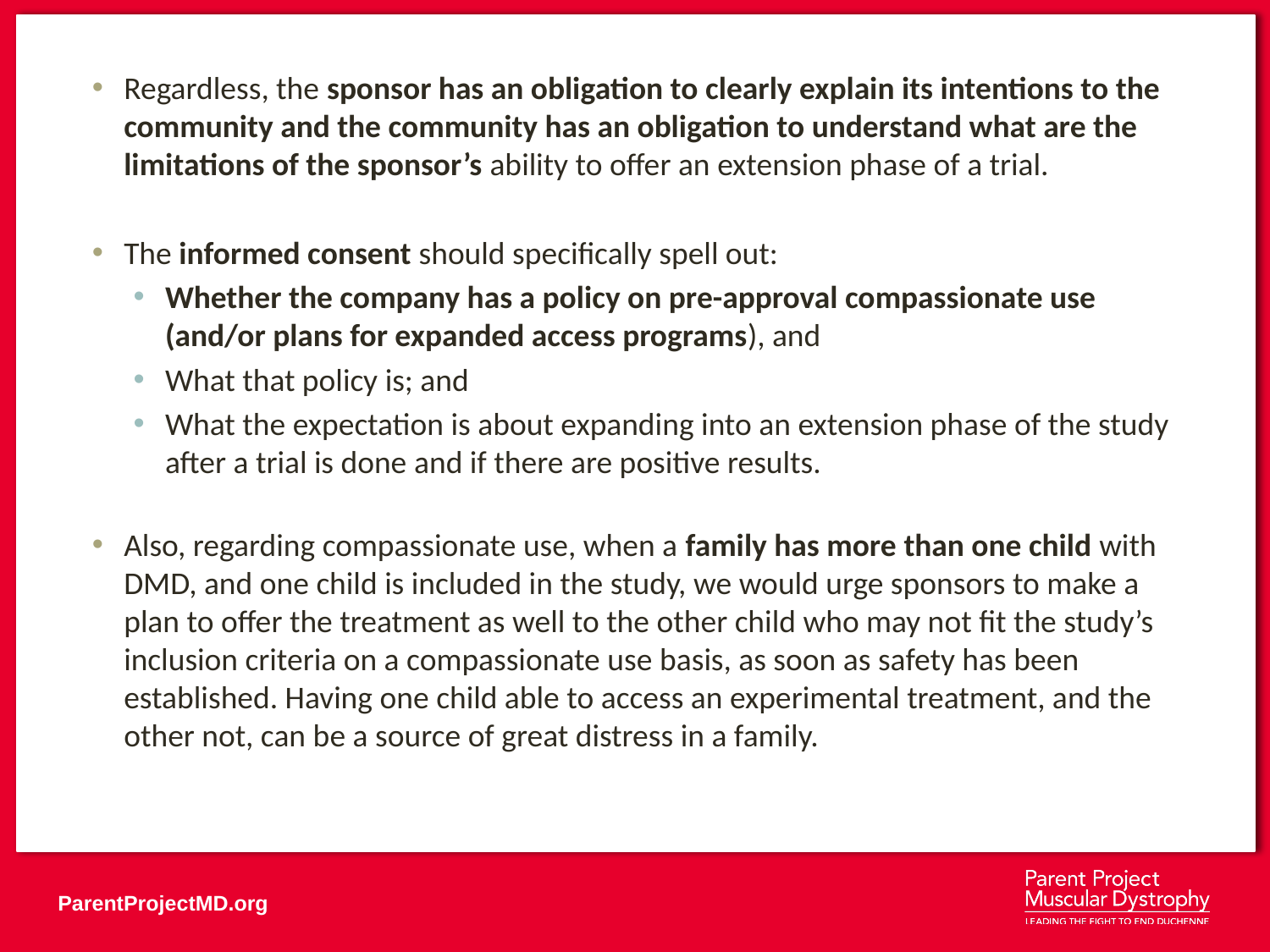

Regardless, the sponsor has an obligation to clearly explain its intentions to the community and the community has an obligation to understand what are the limitations of the sponsor’s ability to offer an extension phase of a trial.

The informed consent should specifically spell out:
Whether the company has a policy on pre-approval compassionate use (and/or plans for expanded access programs), and
What that policy is; and
What the expectation is about expanding into an extension phase of the study after a trial is done and if there are positive results.
Also, regarding compassionate use, when a family has more than one child with DMD, and one child is included in the study, we would urge sponsors to make a plan to offer the treatment as well to the other child who may not fit the study’s inclusion criteria on a compassionate use basis, as soon as safety has been established. Having one child able to access an experimental treatment, and the other not, can be a source of great distress in a family.